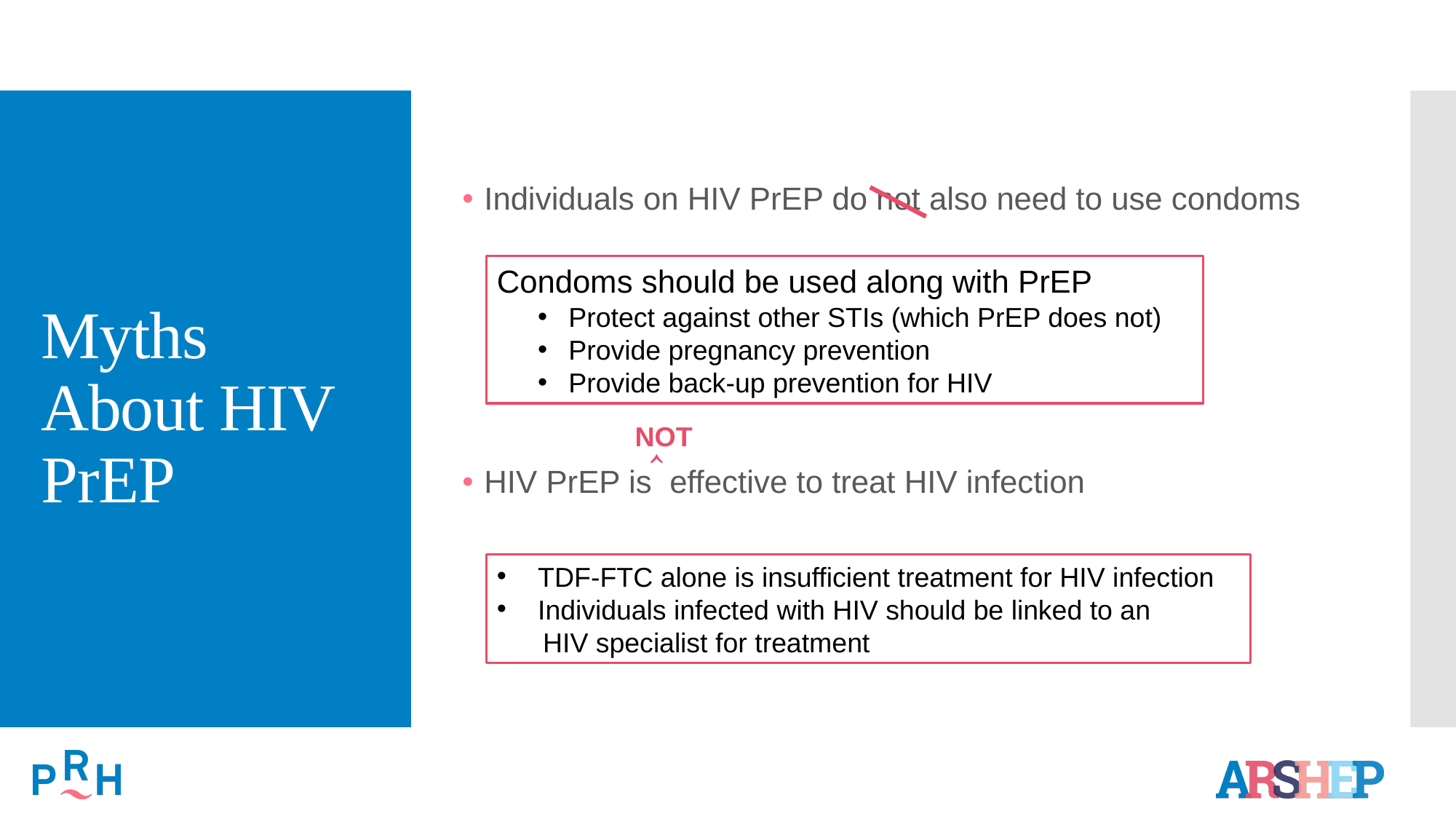

Individuals on HIV PrEP do not also need to use condoms

HIV PrEP is  effective to treat HIV infection
# Myths About HIV PrEP
Condoms should be used along with PrEP
Protect against other STIs (which PrEP does not)
Provide pregnancy prevention
Provide back-up prevention for HIV
NOT
^
TDF-FTC alone is insufficient treatment for HIV infection
Individuals infected with HIV should be linked to an
      HIV specialist for treatment